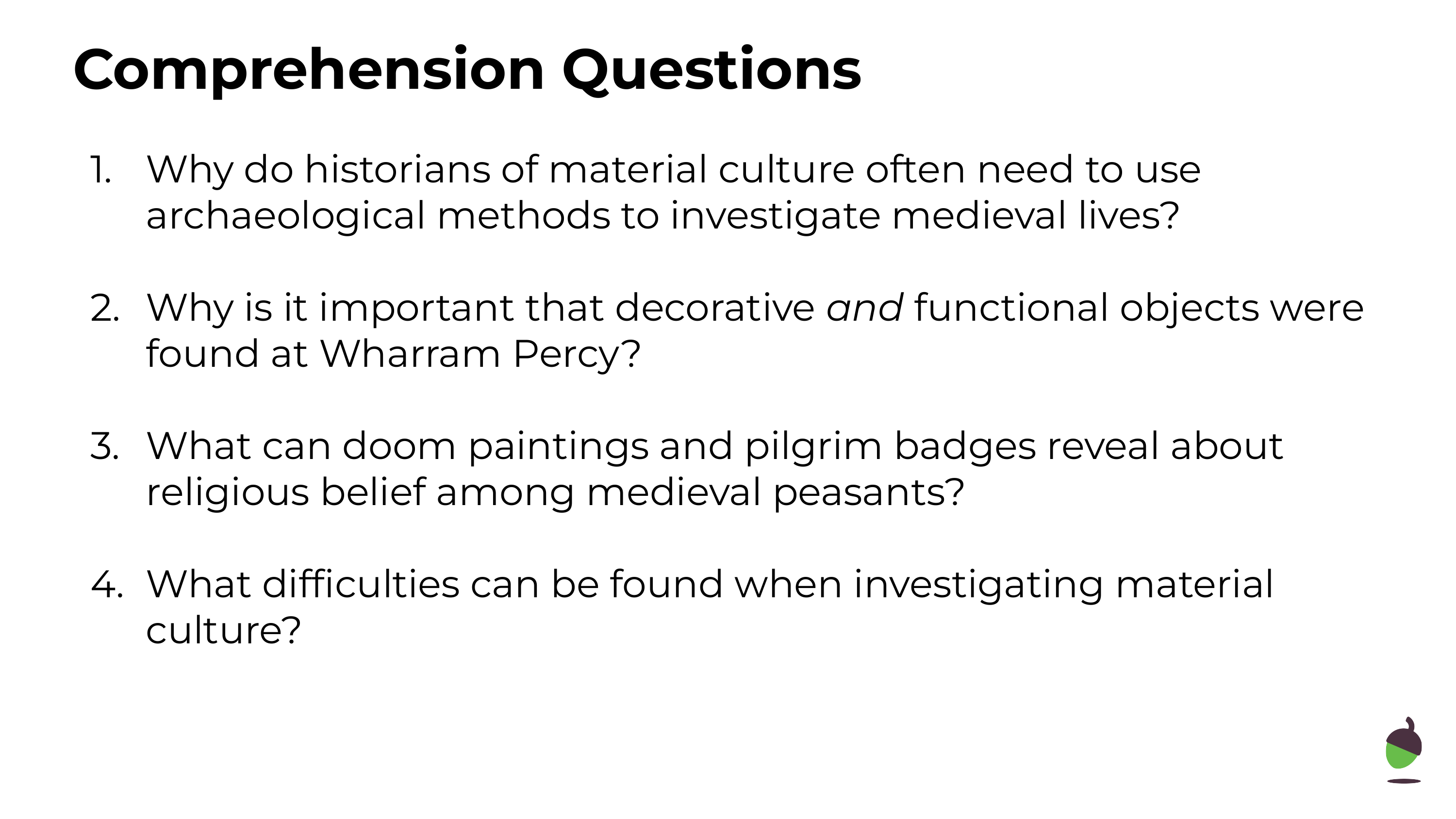

# Comprehension Questions
Why do historians of material culture often need to use archaeological methods to investigate medieval lives?

Why is it important that decorative and functional objects were found at Wharram Percy?

What can doom paintings and pilgrim badges reveal about religious belief among medieval peasants?

What difficulties can be found when investigating material culture?

7